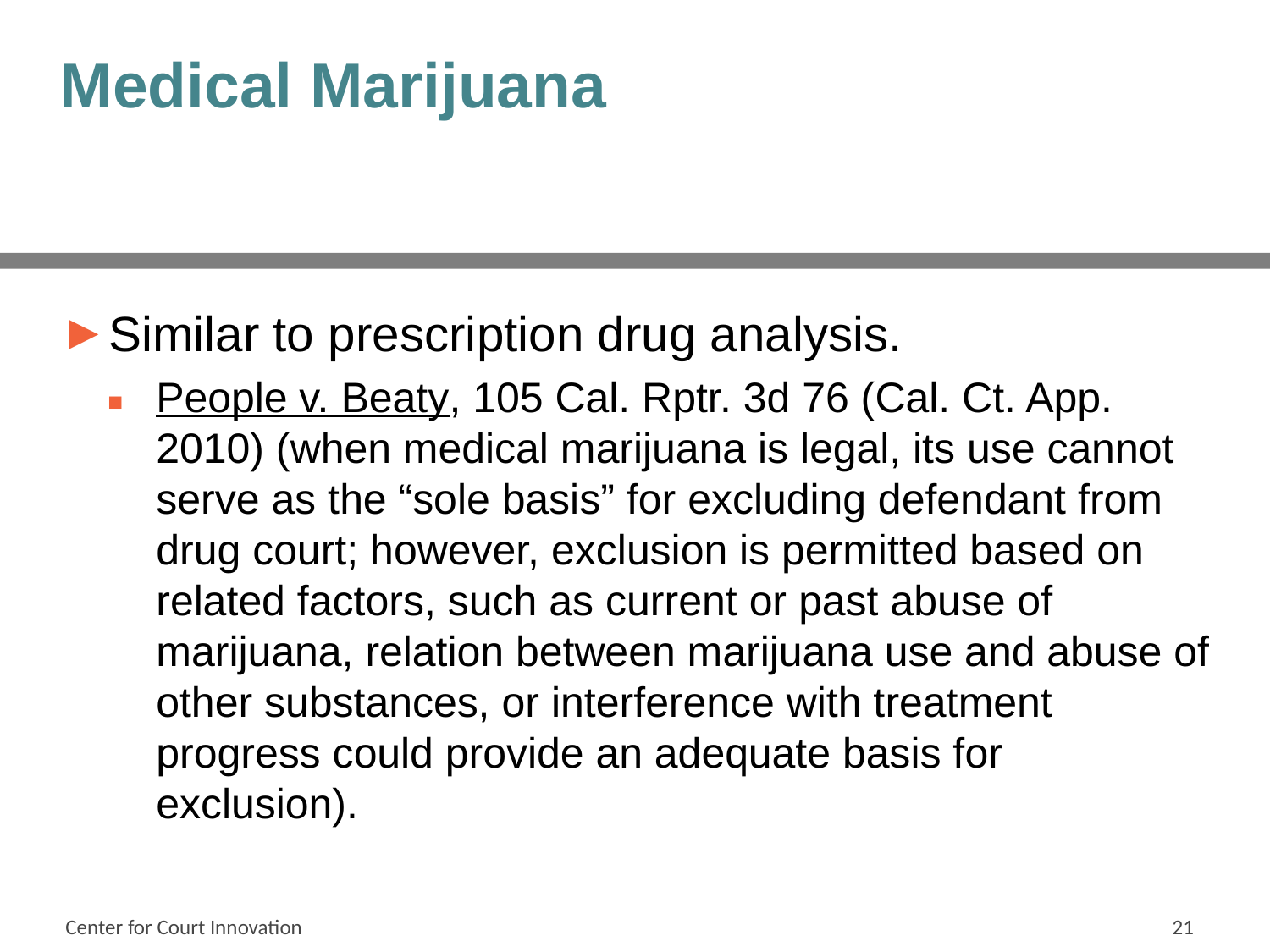

# Medical Marijuana
Similar to prescription drug analysis.
People v. Beaty, 105 Cal. Rptr. 3d 76 (Cal. Ct. App. 2010) (when medical marijuana is legal, its use cannot serve as the “sole basis” for excluding defendant from drug court; however, exclusion is permitted based on related factors, such as current or past abuse of marijuana, relation between marijuana use and abuse of other substances, or interference with treatment progress could provide an adequate basis for exclusion).

Center for Court Innovation
21